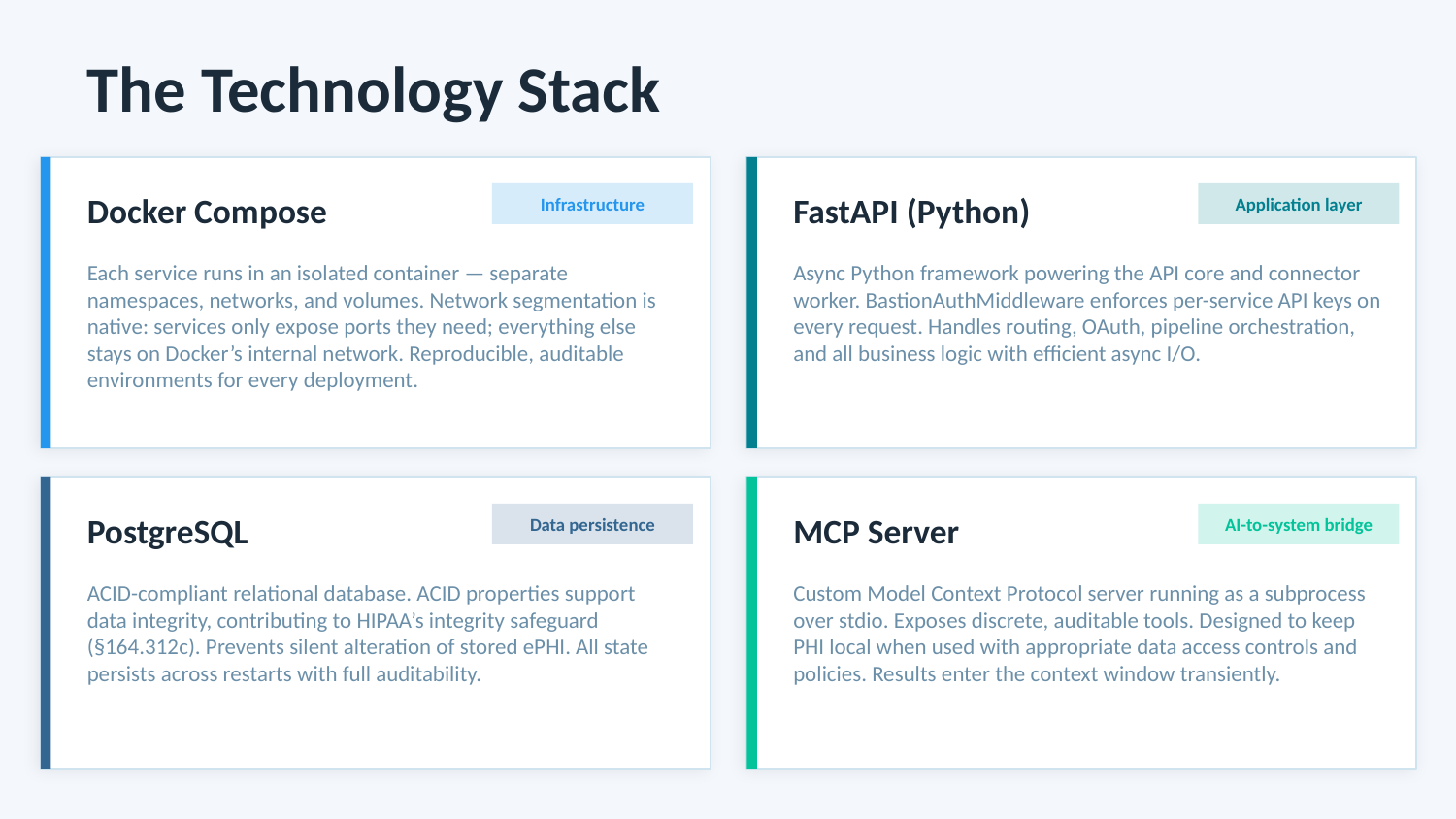

The Technology Stack

Docker Compose
FastAPI (Python)

Infrastructure

Application layer
Each service runs in an isolated container — separate namespaces, networks, and volumes. Network segmentation is native: services only expose ports they need; everything else stays on Docker’s internal network. Reproducible, auditable environments for every deployment.
Async Python framework powering the API core and connector worker. BastionAuthMiddleware enforces per-service API keys on every request. Handles routing, OAuth, pipeline orchestration, and all business logic with efficient async I/O.

PostgreSQL
MCP Server

Data persistence

AI-to-system bridge
ACID-compliant relational database. ACID properties support data integrity, contributing to HIPAA’s integrity safeguard (§164.312c). Prevents silent alteration of stored ePHI. All state persists across restarts with full auditability.
Custom Model Context Protocol server running as a subprocess over stdio. Exposes discrete, auditable tools. Designed to keep PHI local when used with appropriate data access controls and policies. Results enter the context window transiently.